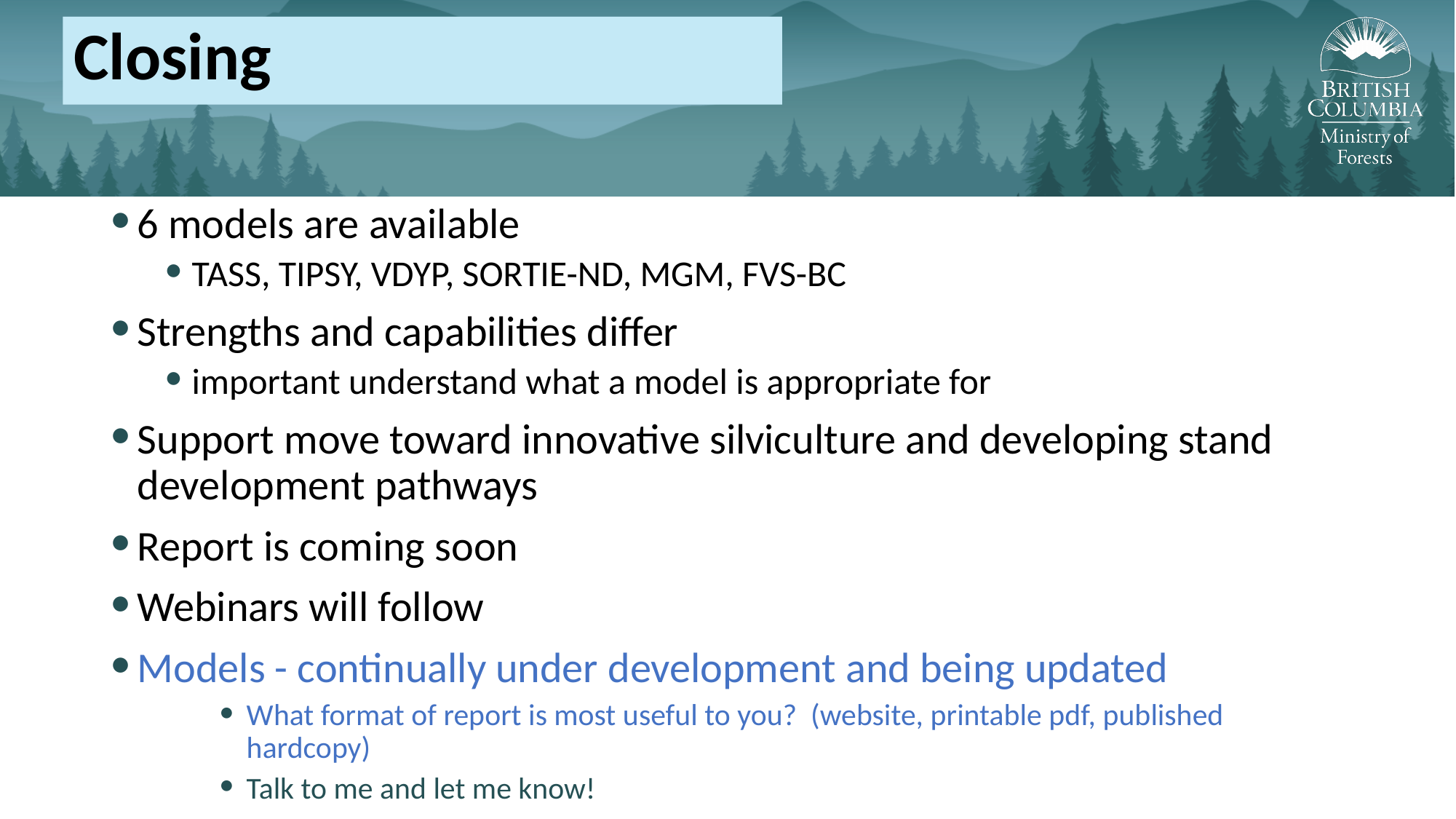

Closing
6 models are available
TASS, TIPSY, VDYP, SORTIE-ND, MGM, FVS-BC
Strengths and capabilities differ
important understand what a model is appropriate for
Support move toward innovative silviculture and developing stand development pathways
Report is coming soon
Webinars will follow
Models - continually under development and being updated
What format of report is most useful to you?  (website, printable pdf, published hardcopy)
Talk to me and let me know!